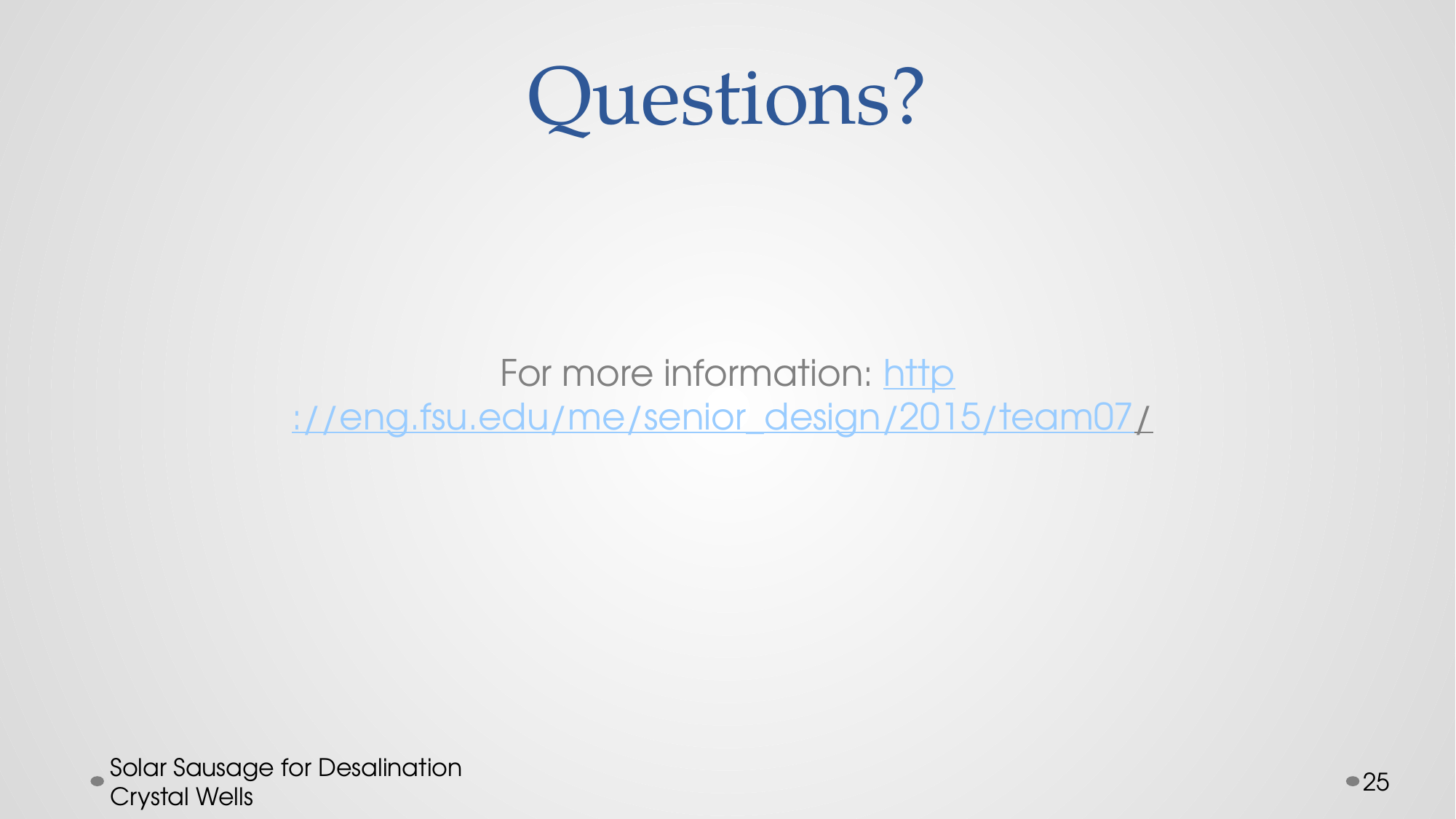

# Questions?

For more information: http://eng.fsu.edu/me/senior_design/2015/team07/
Solar Sausage for Desalination
Crystal Wells
25